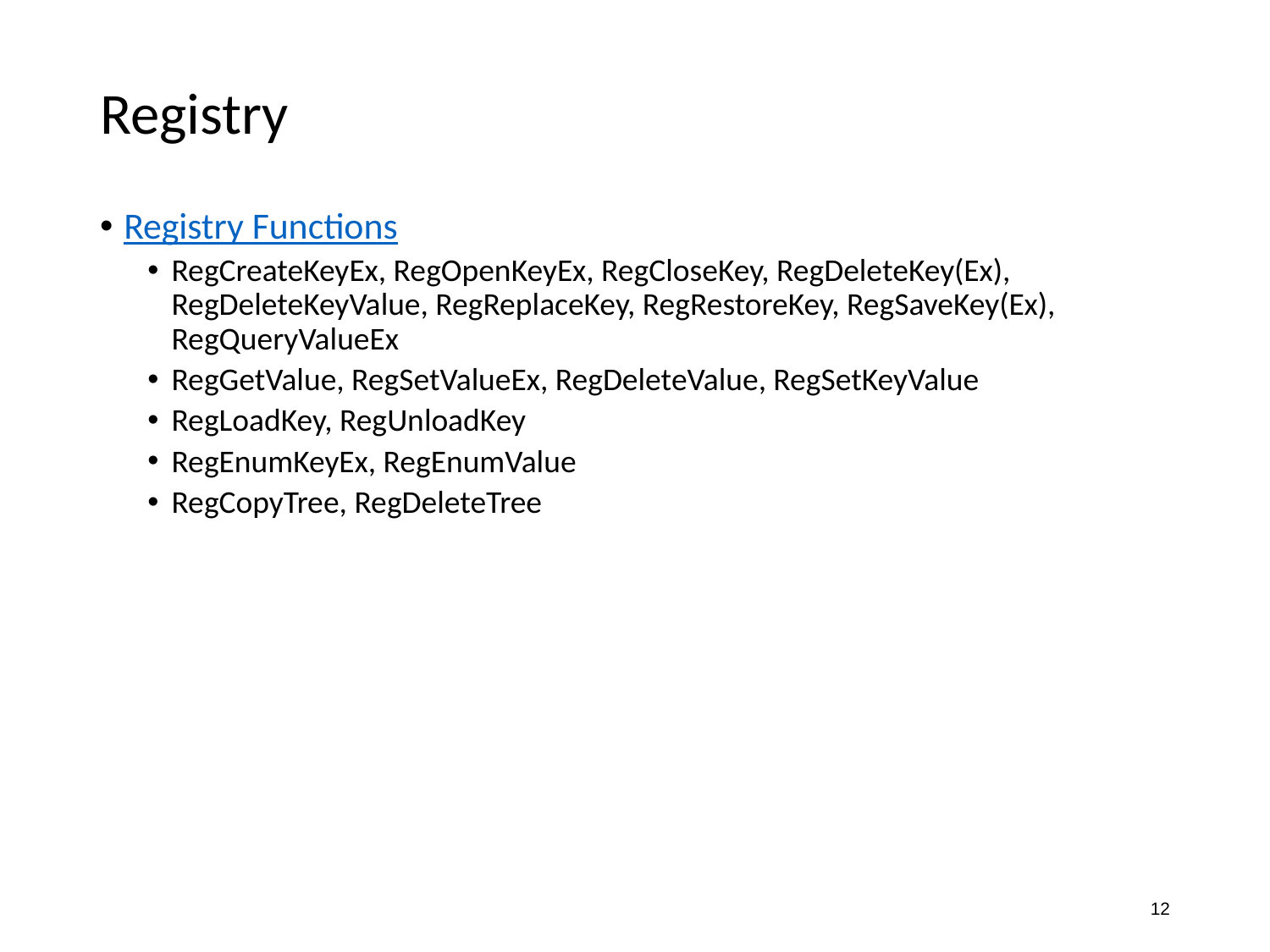

# Registry
Registry Functions
RegCreateKeyEx, RegOpenKeyEx, RegCloseKey, RegDeleteKey(Ex), RegDeleteKeyValue, RegReplaceKey, RegRestoreKey, RegSaveKey(Ex), RegQueryValueEx
RegGetValue, RegSetValueEx, RegDeleteValue, RegSetKeyValue
RegLoadKey, RegUnloadKey
RegEnumKeyEx, RegEnumValue
RegCopyTree, RegDeleteTree
12